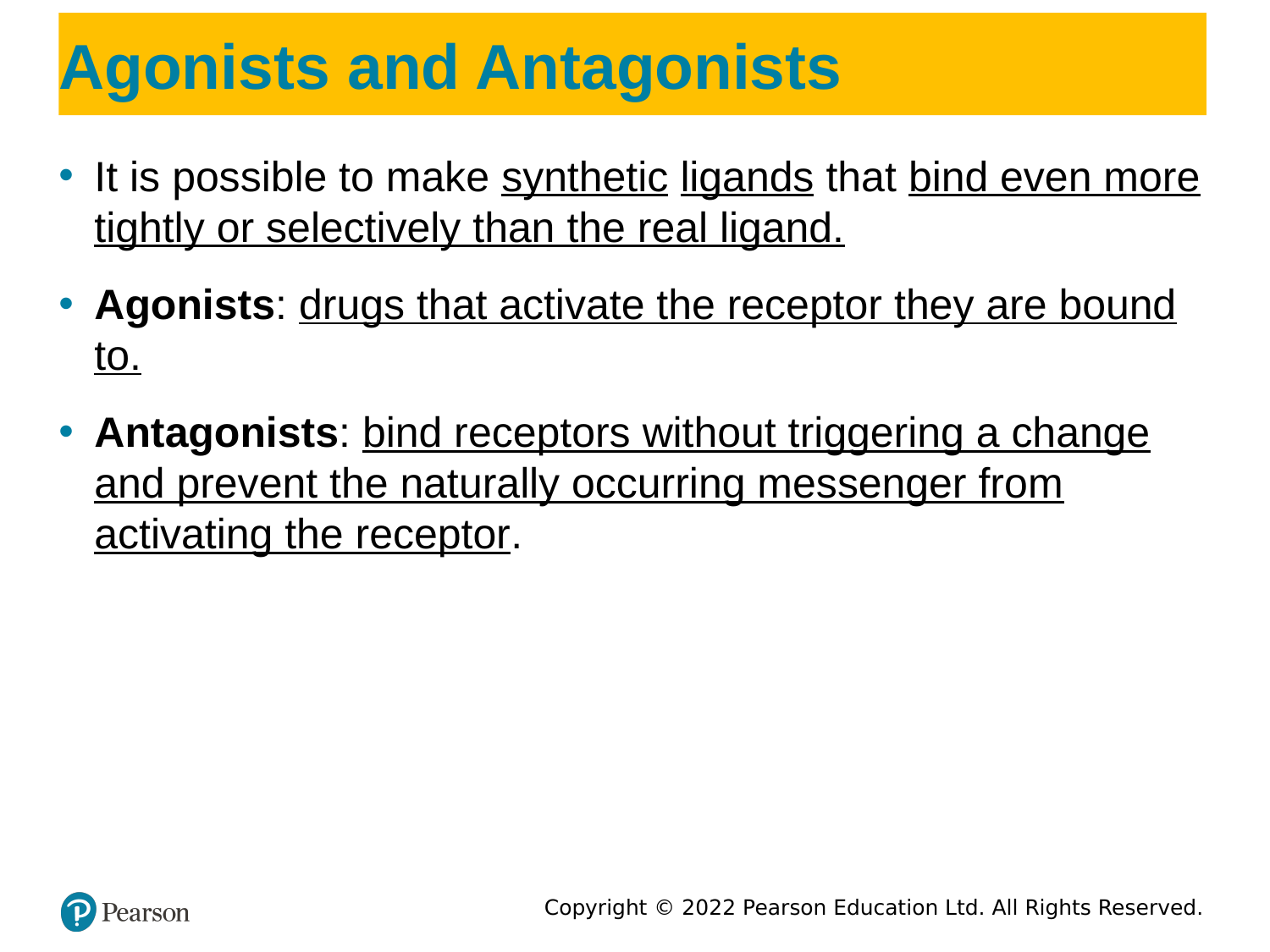

# Agonists and Antagonists
It is possible to make synthetic ligands that bind even more tightly or selectively than the real ligand.
Agonists: drugs that activate the receptor they are bound to.
Antagonists: bind receptors without triggering a change and prevent the naturally occurring messenger from activating the receptor.